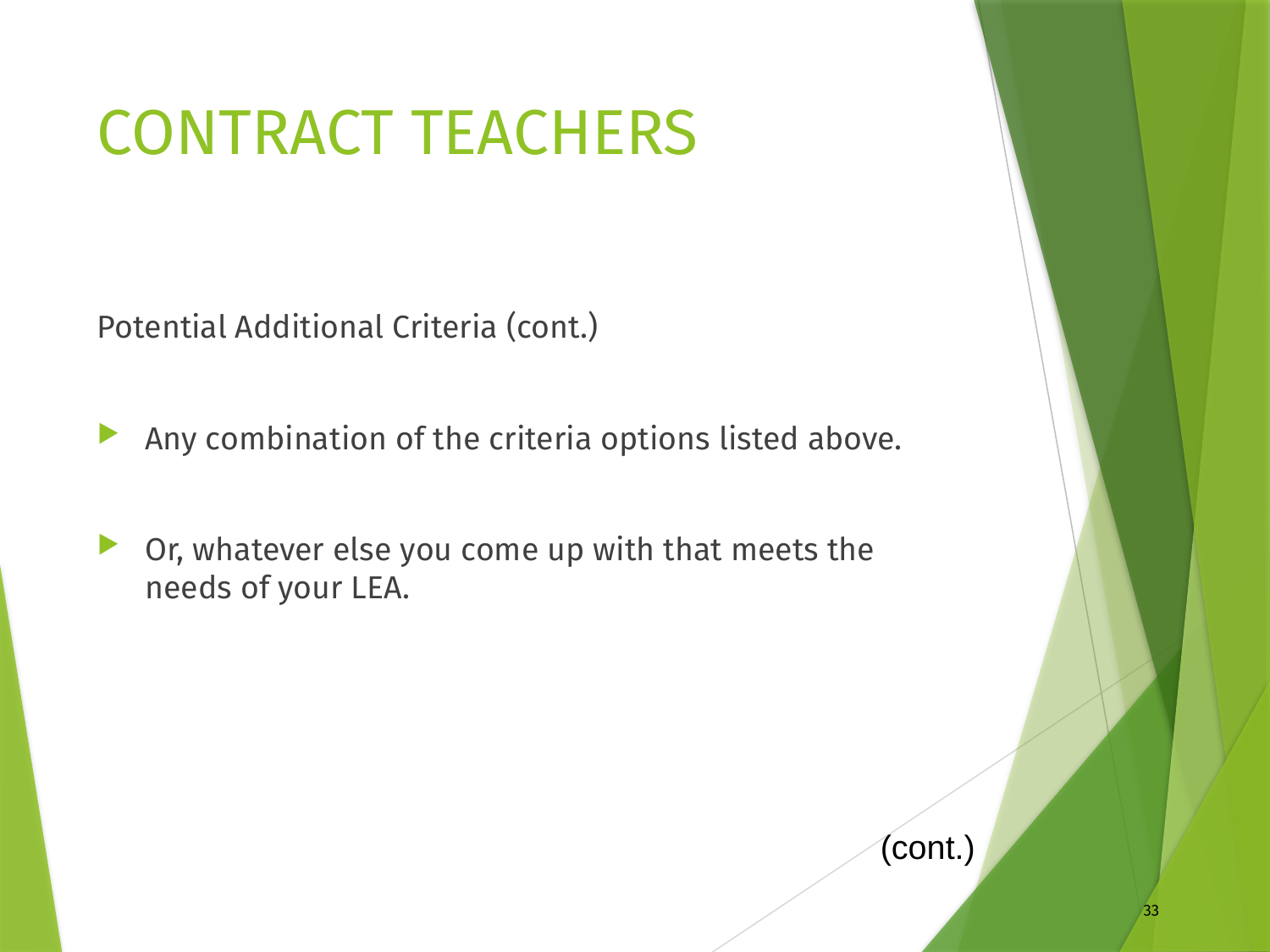

# CONTRACT TEACHERS
Potential Additional Criteria (cont.)

Any combination of the criteria options listed above.

Or, whatever else you come up with that meets the needs of your LEA.

(cont.)
33